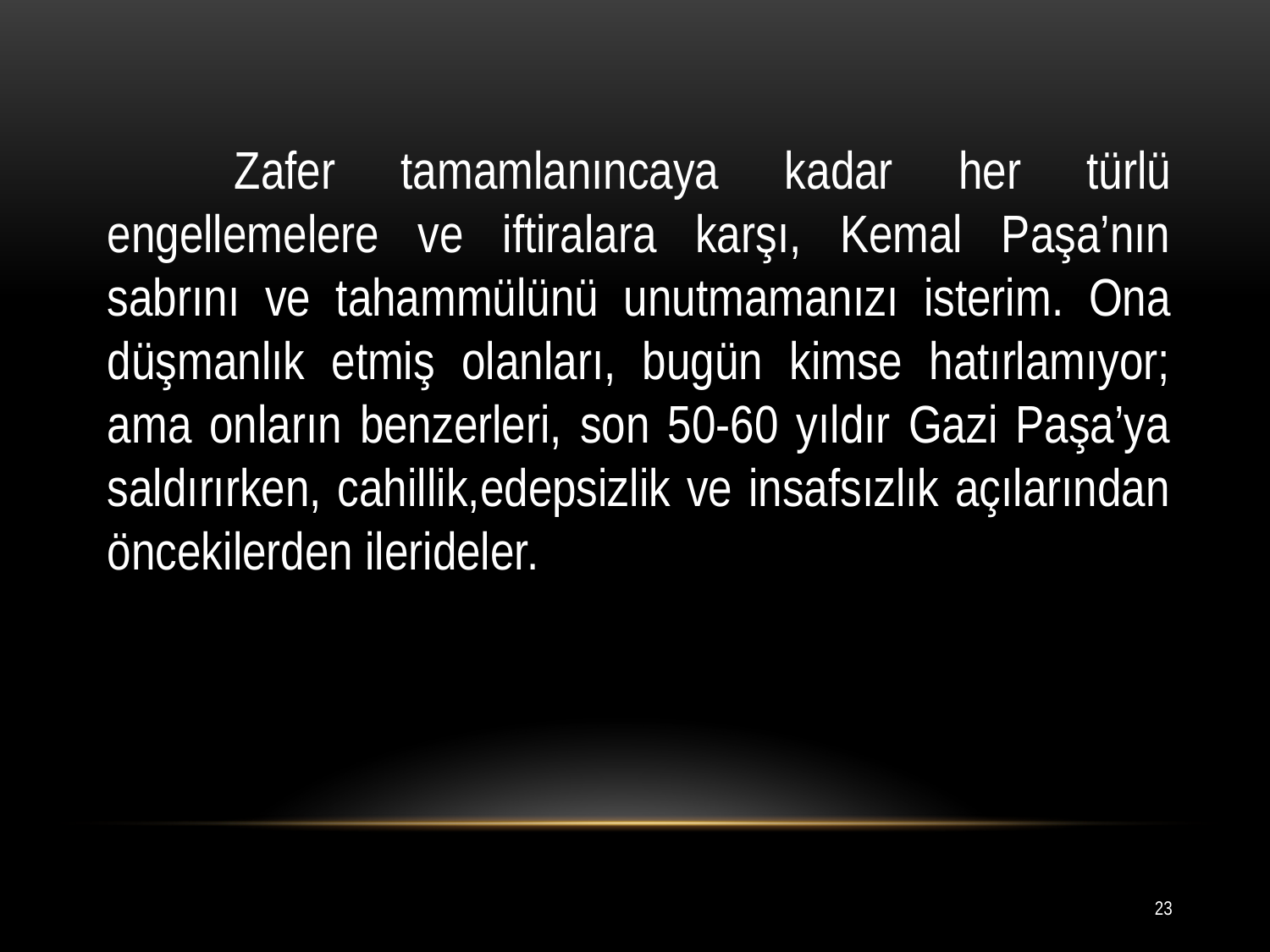

Zafer tamamlanıncaya kadar her türlü engellemelere ve iftiralara karşı, Kemal Paşa’nın sabrını ve tahammülünü unutmamanızı isterim. Ona düşmanlık etmiş olanları, bugün kimse hatırlamıyor; ama onların benzerleri, son 50-60 yıldır Gazi Paşa’ya saldırırken, cahillik,edepsizlik ve insafsızlık açılarından öncekilerden ilerideler.
23